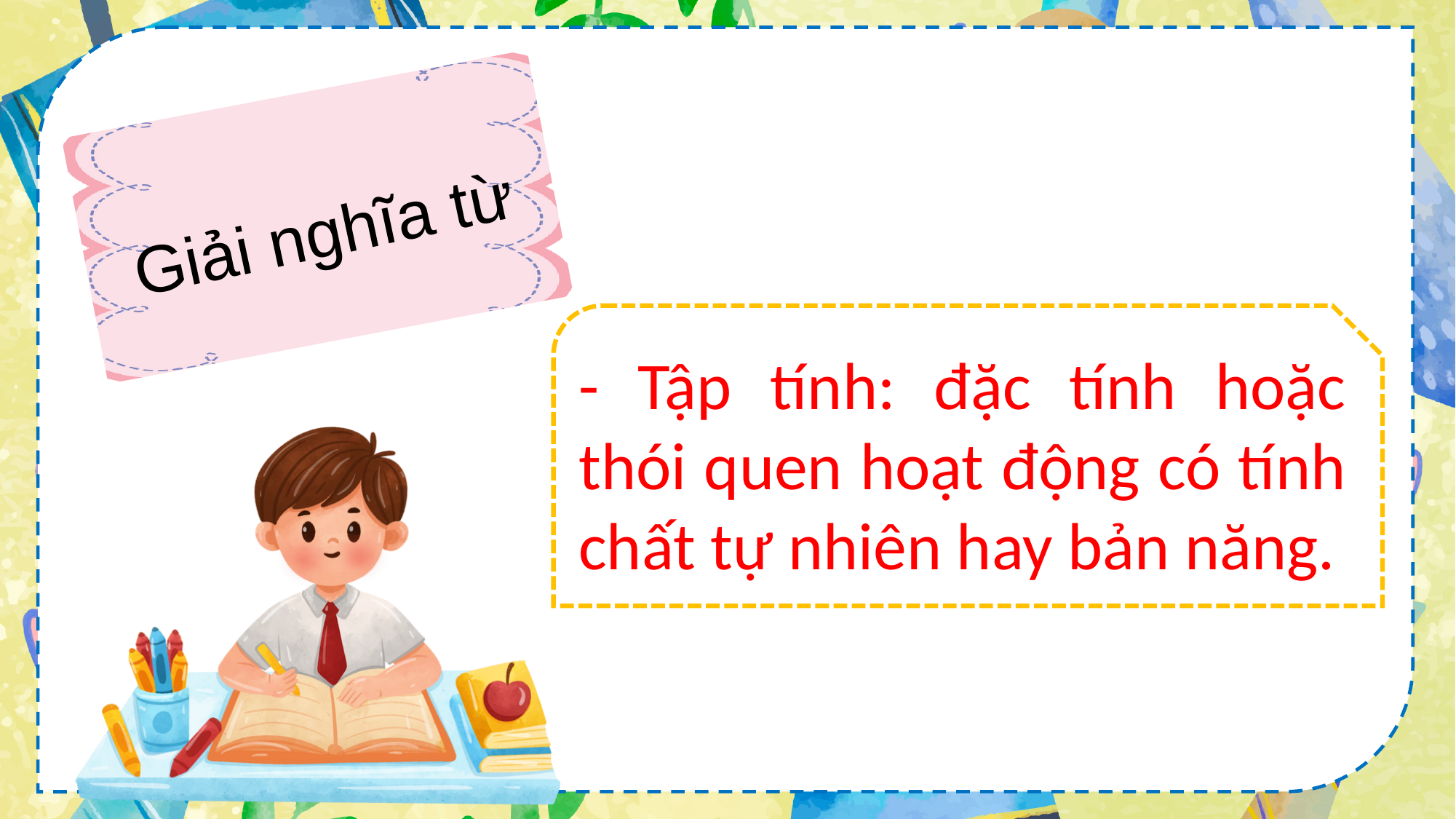

Giải nghĩa từ
- Tập tính: đặc tính hoặc thói quen hoạt động có tính chất tự nhiên hay bản năng.